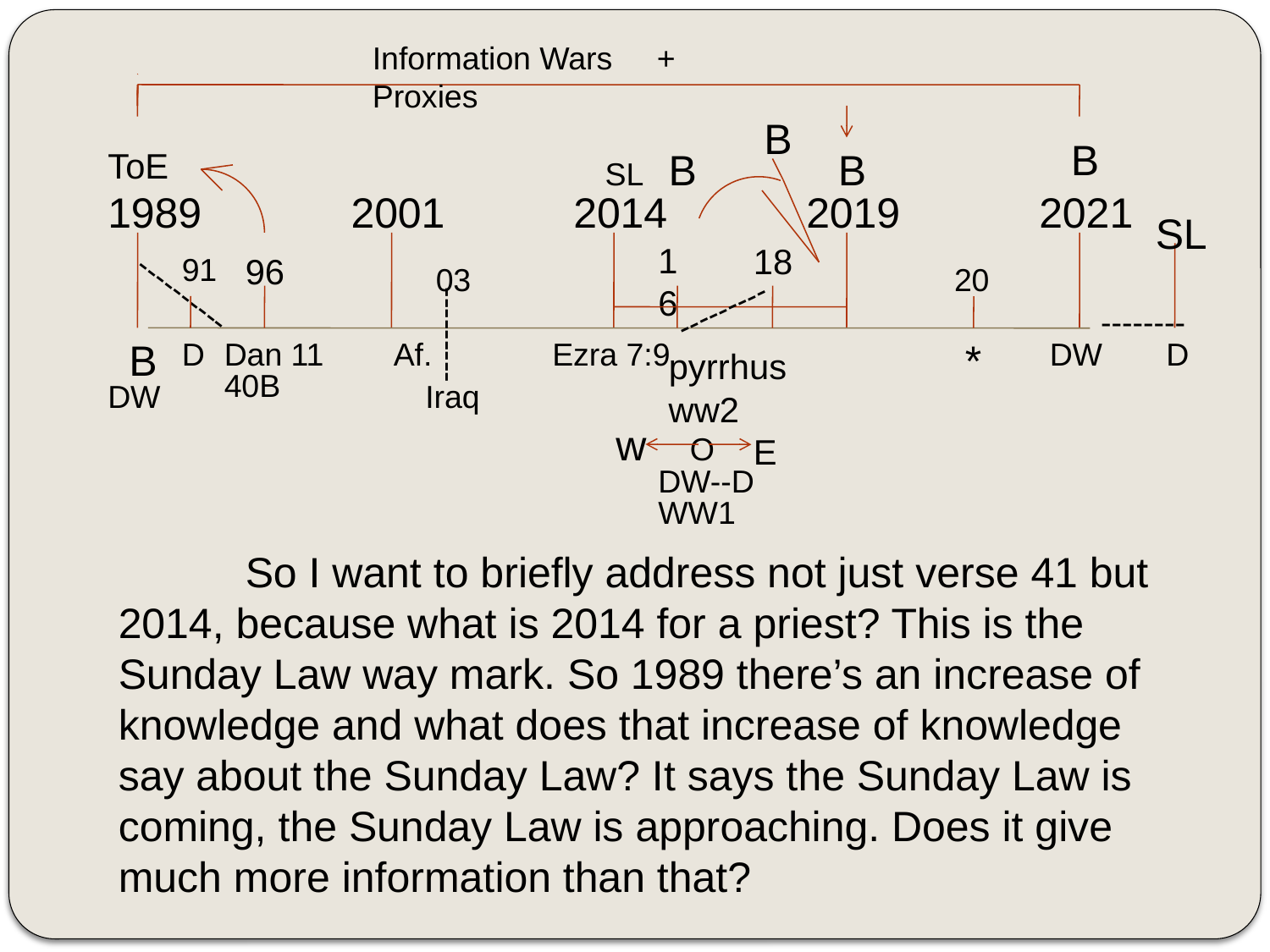

Information Wars     +     Proxies
B
B
ToE
B
B
SL

1989
2001
2014
2019
2021
SL
16
18
91
96
03
20
---------
----------
 --------
B
D
Dan 11
Af.
Ezra 7:9
*
DW
D
pyrrhus
40B
DW
---------
Iraq
ww2
w
O
E
DW--D
WW1
	So I want to briefly address not just verse 41 but 2014, because what is 2014 for a priest? This is the Sunday Law way mark. So 1989 there’s an increase of knowledge and what does that increase of knowledge say about the Sunday Law? It says the Sunday Law is coming, the Sunday Law is approaching. Does it give much more information than that?